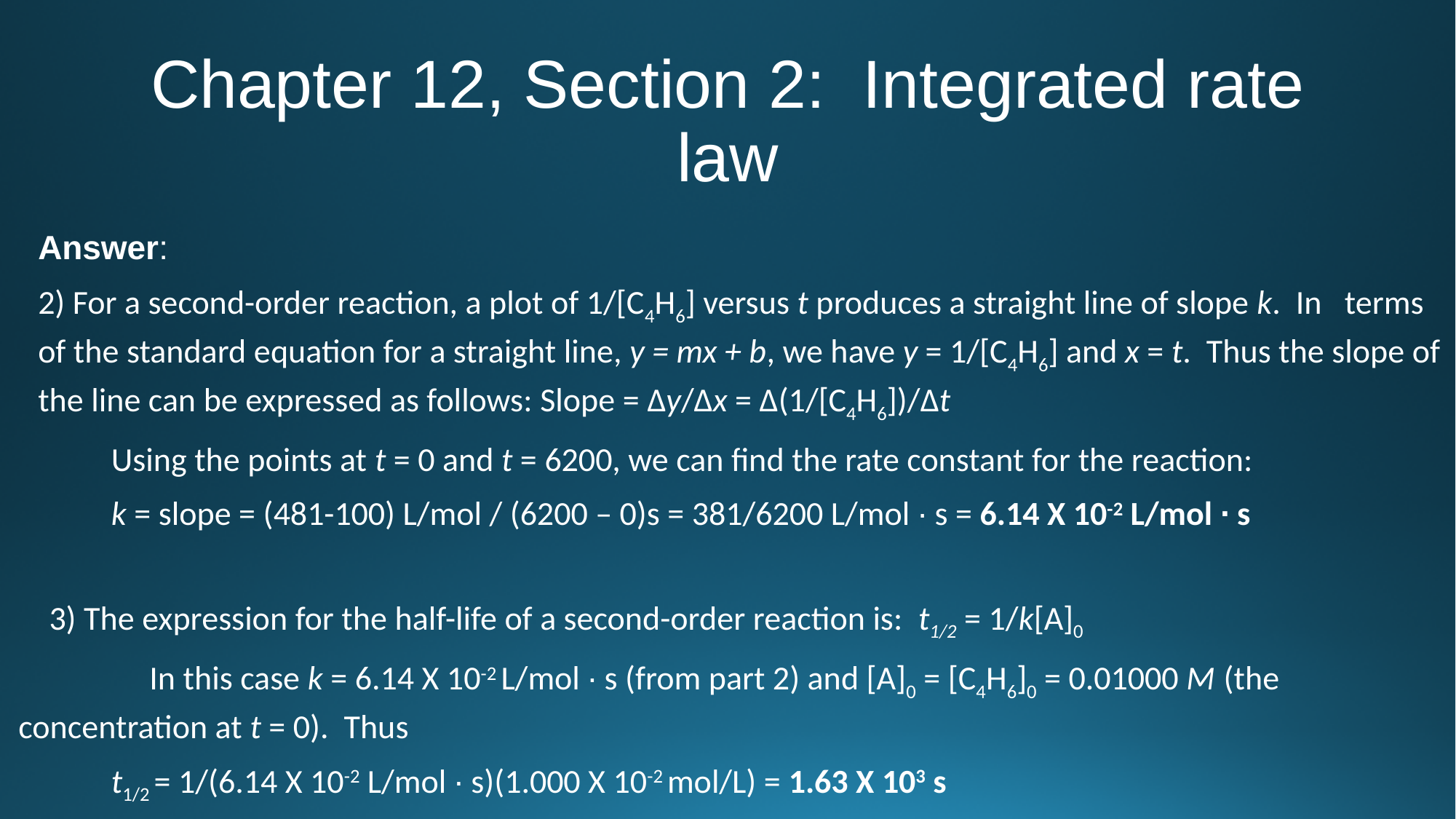

# Chapter 12, Section 2:  Integrated rate law
Answer:
2) For a second-order reaction, a plot of 1/[C4H6] versus t produces a straight line of slope k.  In   terms of the standard equation for a straight line, y = mx + b, we have y = 1/[C4H6] and x = t.  Thus the slope of the line can be expressed as follows:		Slope = Δy/Δx = Δ(1/[C4H6])/Δt
		Using the points at t = 0 and t = 6200, we can find the rate constant for the reaction:
		k = slope = (481-100) L/mol / (6200 – 0)s = 381/6200 L/mol ∙ s = 6.14 X 10-2 L/mol ∙ s

     3) The expression for the half-life of a second-order reaction is:  t1/2 = 1/k[A]0
	     In this case k = 6.14 X 10-2 L/mol ∙ s (from part 2) and [A]0 = [C4H6]0 = 0.01000 M  (the 		  	     concentration at t = 0).  Thus
			t1/2 = 1/(6.14 X 10-2 L/mol ∙ s)(1.000 X 10-2 mol/L) = 1.63 X 103 s